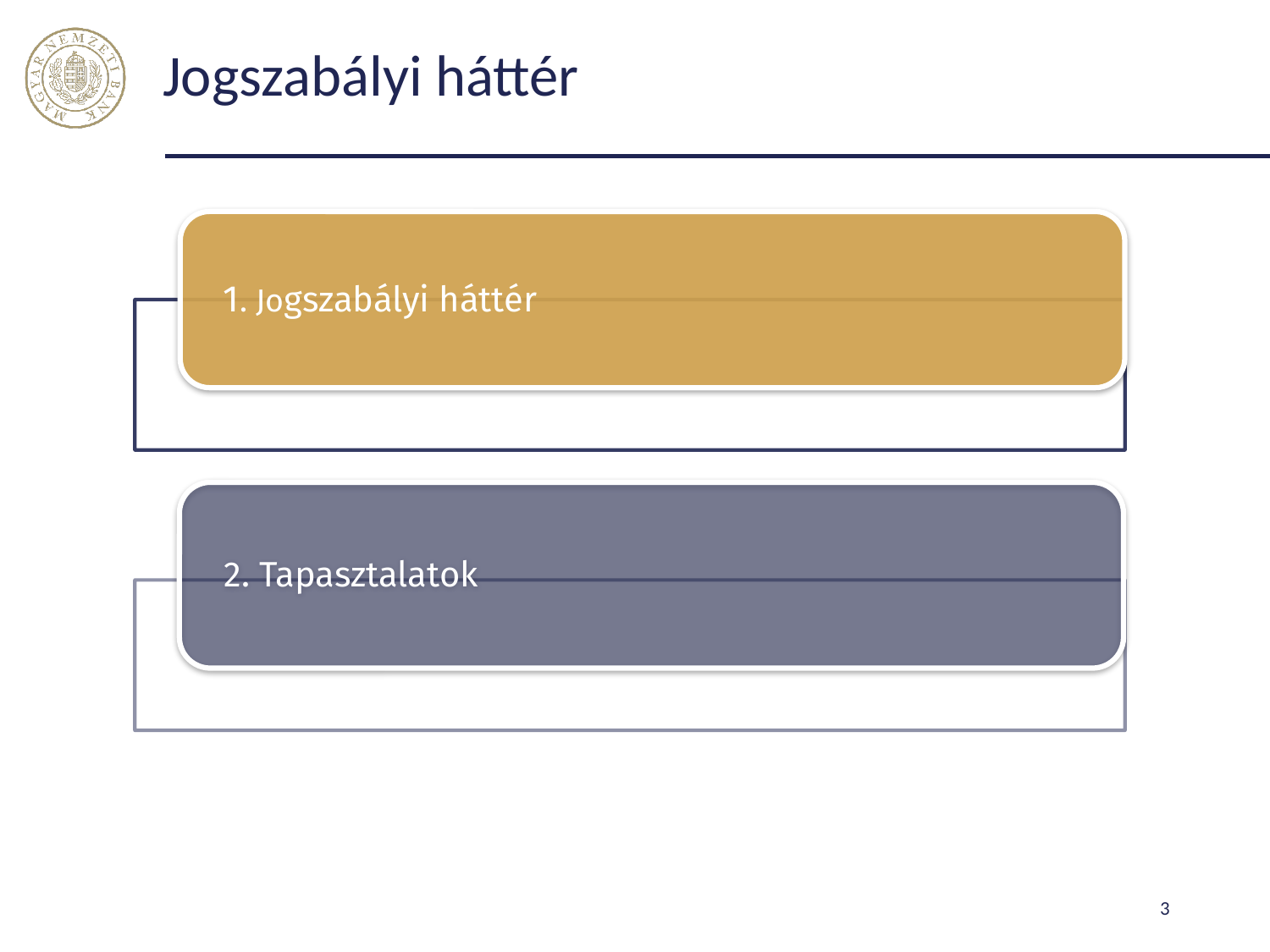

# Jogszabályi háttér
1. Jogszabályi háttér
2. Tapasztalatok

3